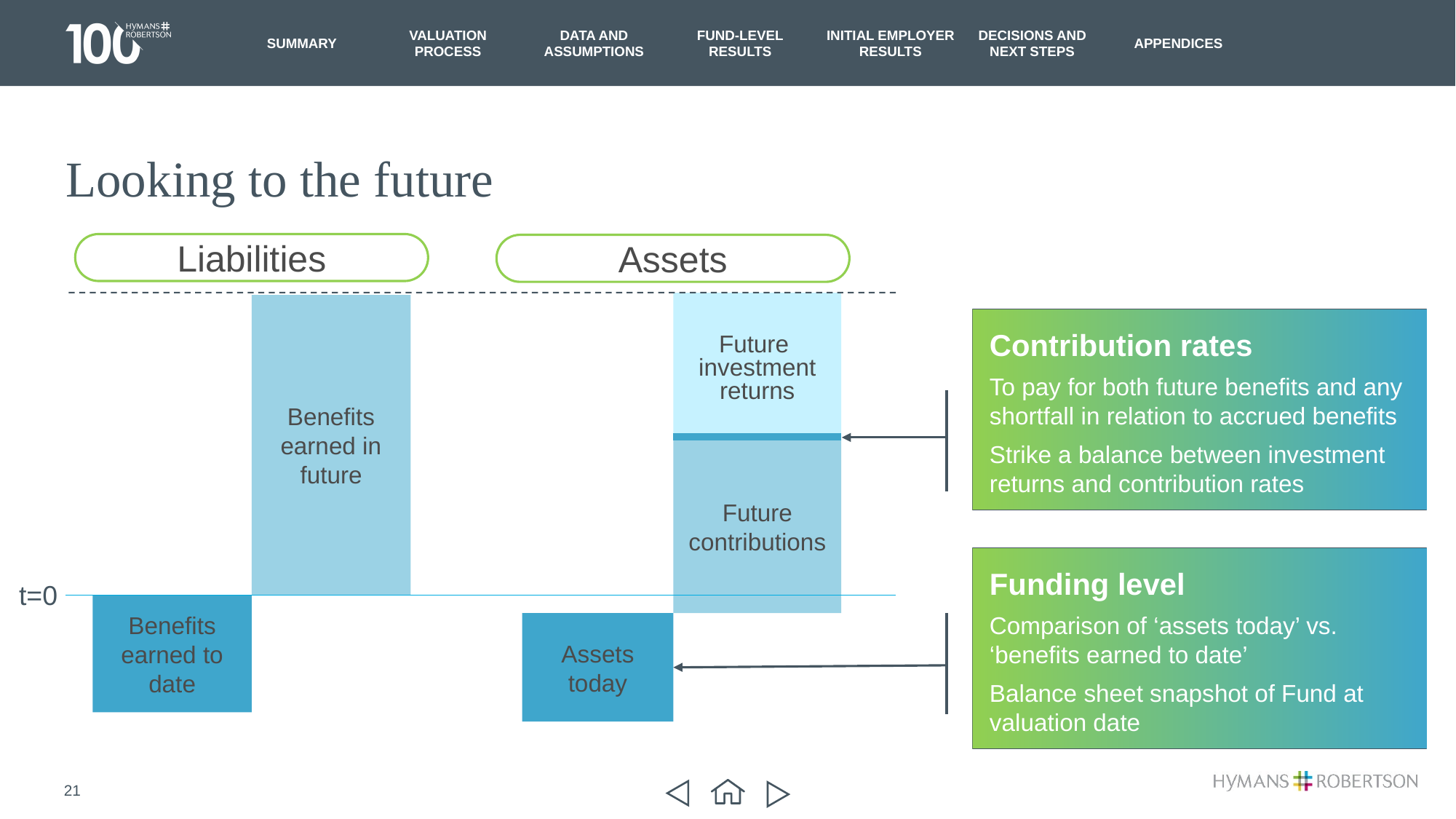

# Looking to the future
Managers
Liabilities
Assets

Future
investment
returns

Benefits earned in future
Contribution rates
To pay for both future benefits and any shortfall in relation to accrued benefits
Strike a balance between investment returns and contribution rates
Future contributions
Funding level
Comparison of ‘assets today’ vs. ‘benefits earned to date’
Balance sheet snapshot of Fund at valuation date
t=0
Benefits earned to date
Assets today